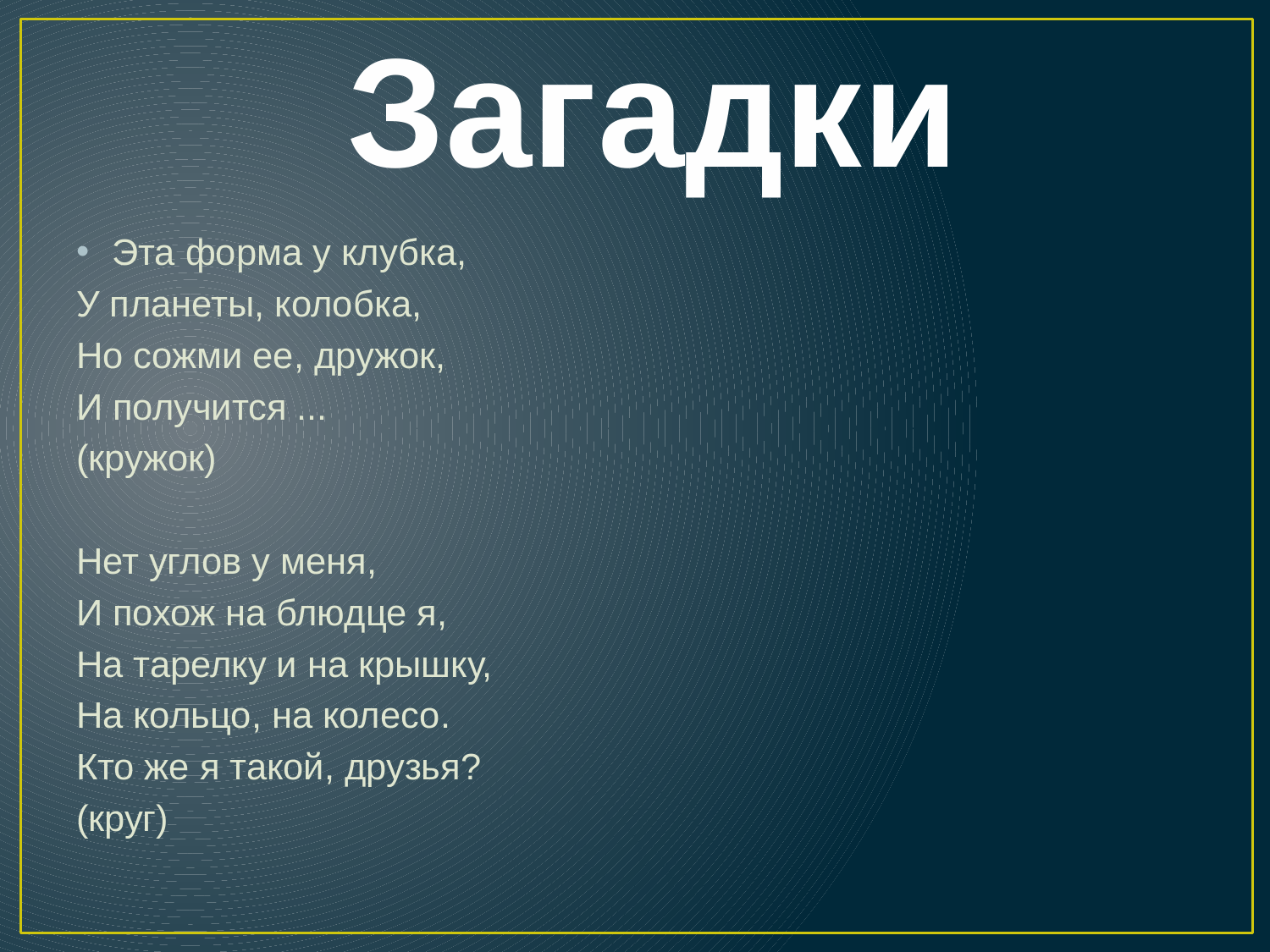

# Загадки
Эта форма у клубка,
У планеты, колобка,
Но сожми ее, дружок,
И получится ...
(кружок)

Нет углов у меня,
И похож на блюдце я,
На тарелку и на крышку,
На кольцо, на колесо.
Кто же я такой, друзья?
(круг)